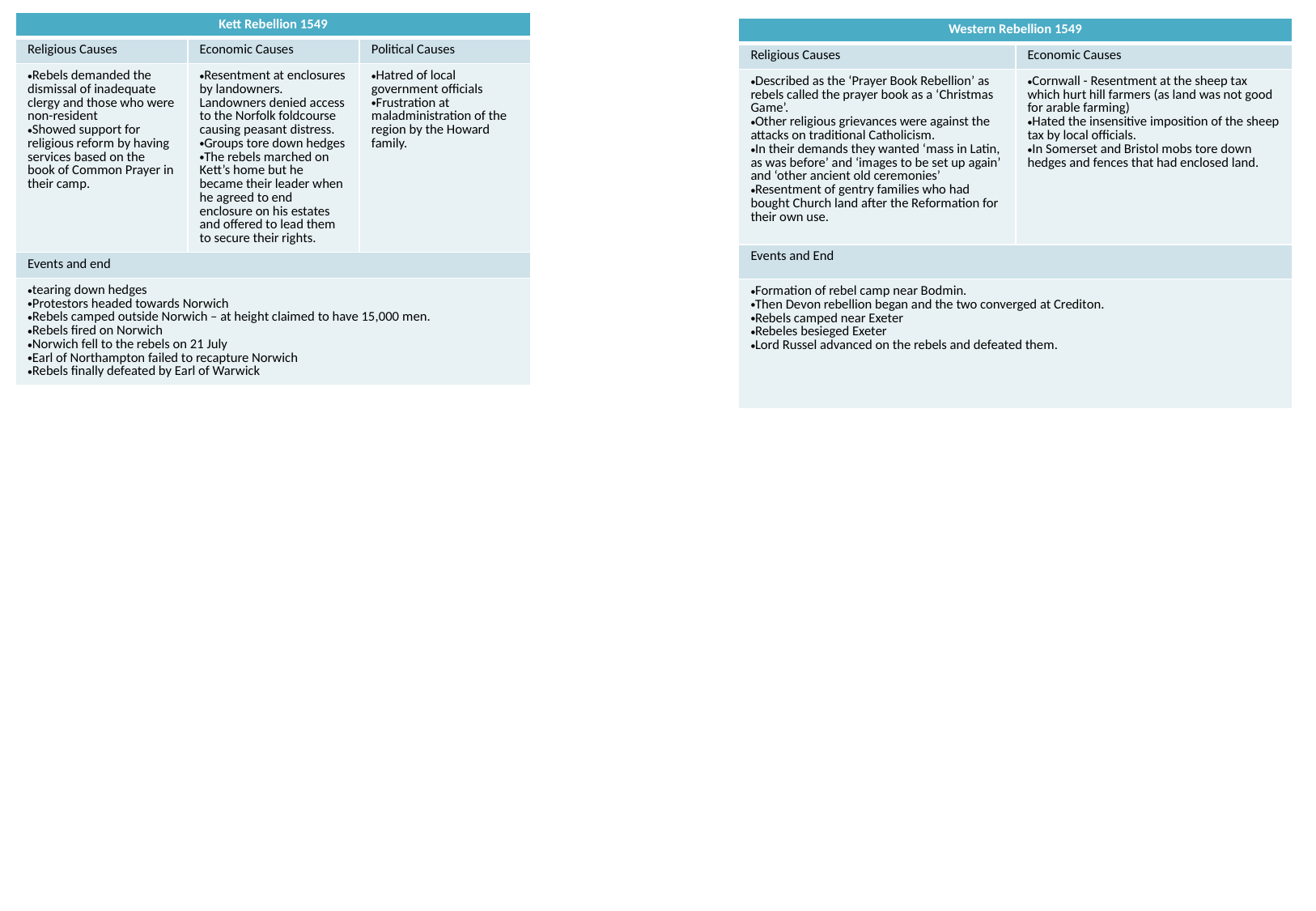

| Kett Rebellion 1549 |  |  |
| --- | --- | --- |
| Religious Causes | Economic Causes | Political Causes |
| Rebels demanded the dismissal of inadequate clergy and those who were non-resident Showed support for religious reform by having services based on the book of Common Prayer in their camp. | Resentment at enclosures by landowners. Landowners denied access to the Norfolk foldcourse causing peasant distress. Groups tore down hedges The rebels marched on Kett’s home but he became their leader when he agreed to end enclosure on his estates and offered to lead them to secure their rights. | Hatred of local government officials Frustration at maladministration of the region by the Howard family. |
| Events and end |  |  |
| tearing down hedges Protestors headed towards Norwich Rebels camped outside Norwich – at height claimed to have 15,000 men. Rebels fired on Norwich Norwich fell to the rebels on 21 July Earl of Northampton failed to recapture Norwich Rebels finally defeated by Earl of Warwick |  |  |
| Western Rebellion 1549 |  |
| --- | --- |
| Religious Causes | Economic Causes |
| Described as the ‘Prayer Book Rebellion’ as rebels called the prayer book as a ‘Christmas Game’. Other religious grievances were against the attacks on traditional Catholicism. In their demands they wanted ‘mass in Latin, as was before’ and ‘images to be set up again’ and ‘other ancient old ceremonies’ Resentment of gentry families who had bought Church land after the Reformation for their own use. | Cornwall - Resentment at the sheep tax which hurt hill farmers (as land was not good for arable farming) Hated the insensitive imposition of the sheep tax by local officials. In Somerset and Bristol mobs tore down hedges and fences that had enclosed land. |
| Events and End |  |
| Formation of rebel camp near Bodmin. Then Devon rebellion began and the two converged at Crediton. Rebels camped near Exeter Rebeles besieged Exeter Lord Russel advanced on the rebels and defeated them. |  |